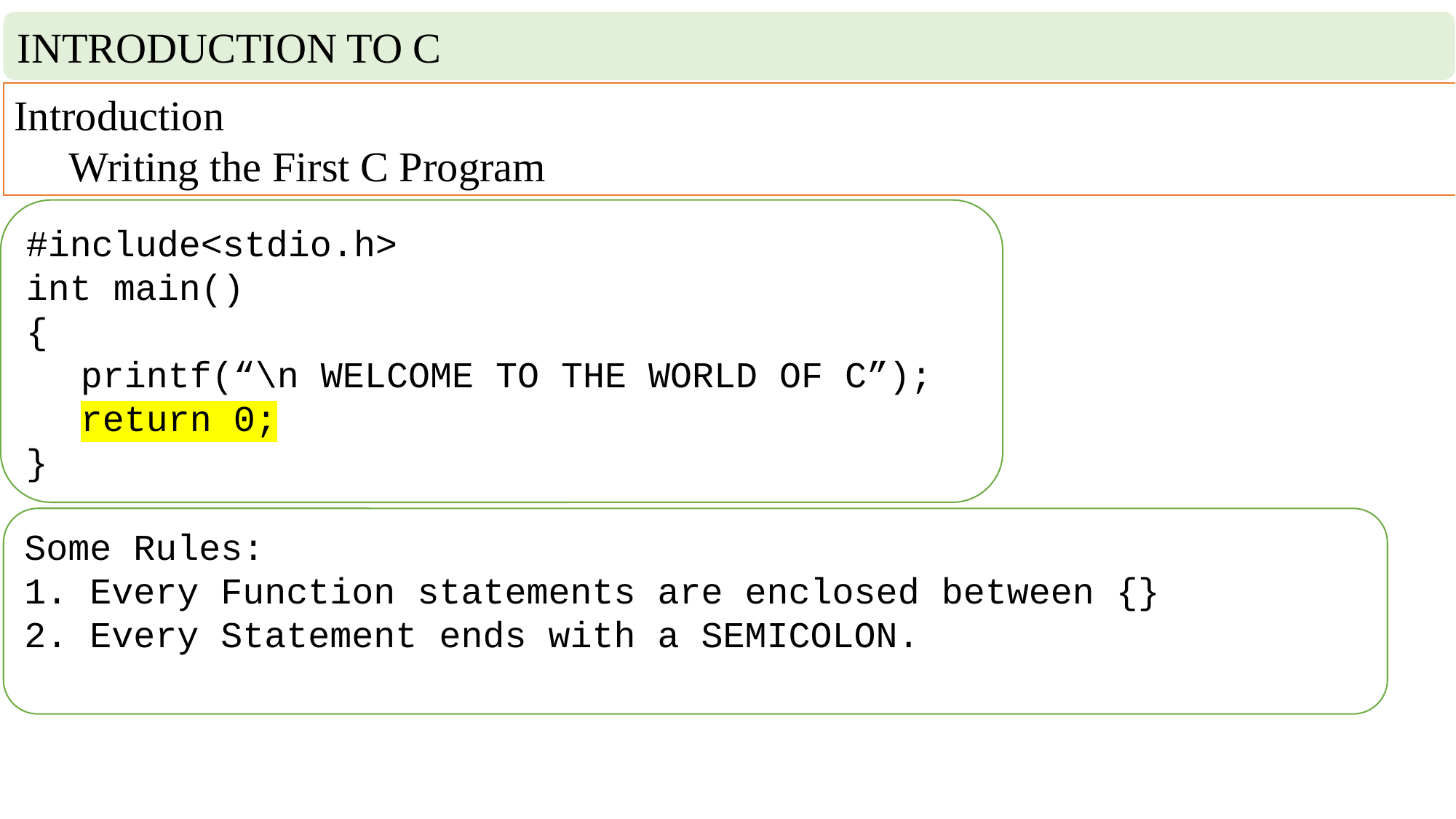

INTRODUCTION TO C
Introduction
Writing the First C Program
#include<stdio.h>
int main()
{
printf(“\n WELCOME TO THE WORLD OF C”);
return 0;
}
Some Rules:
1. Every Function statements are enclosed between {}
2. Every Statement ends with a SEMICOLON.